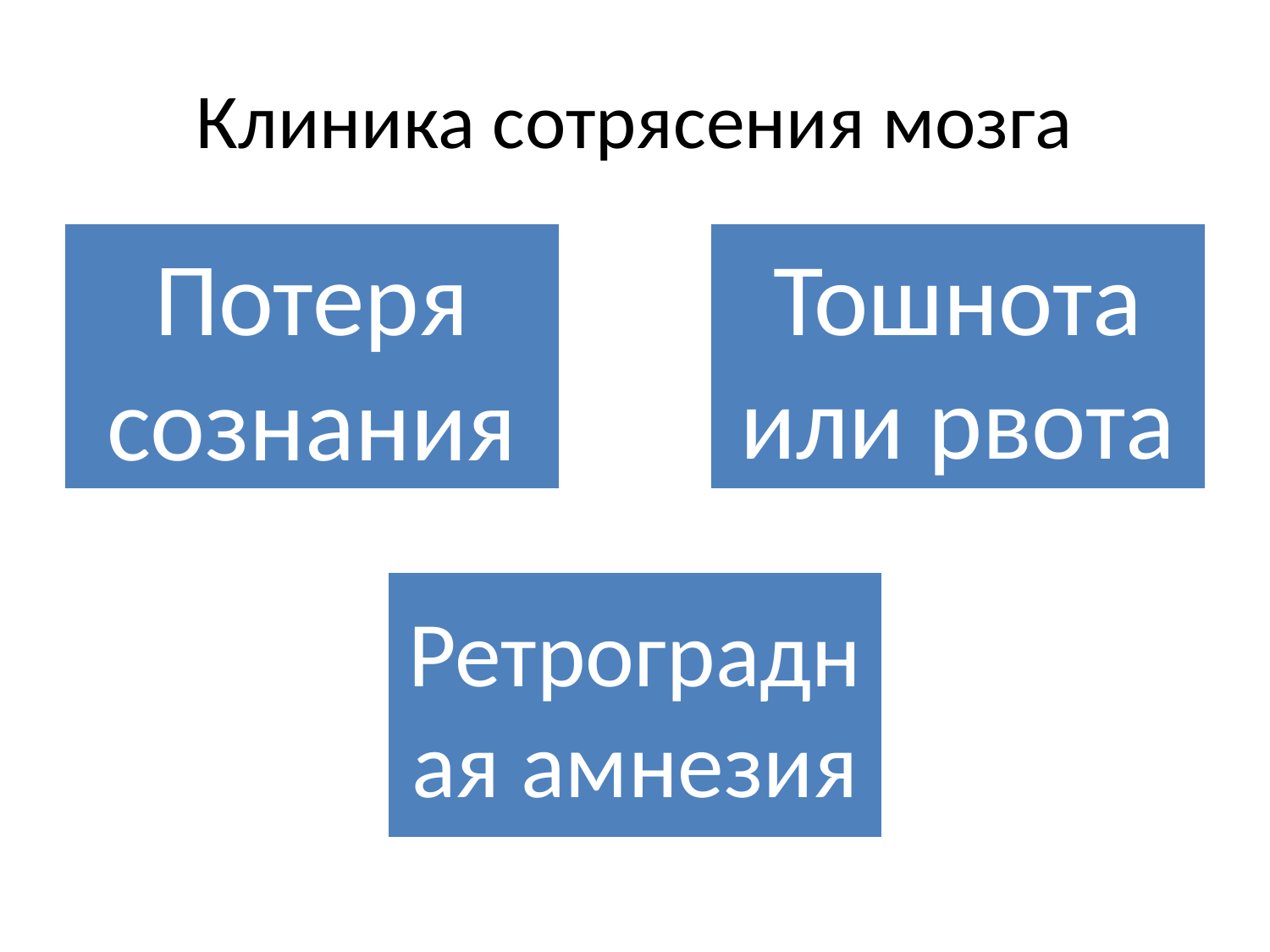

# Клиника сотрясения мозга
Потеря сознания
Тошнота или рвота
Ретроградная амнезия